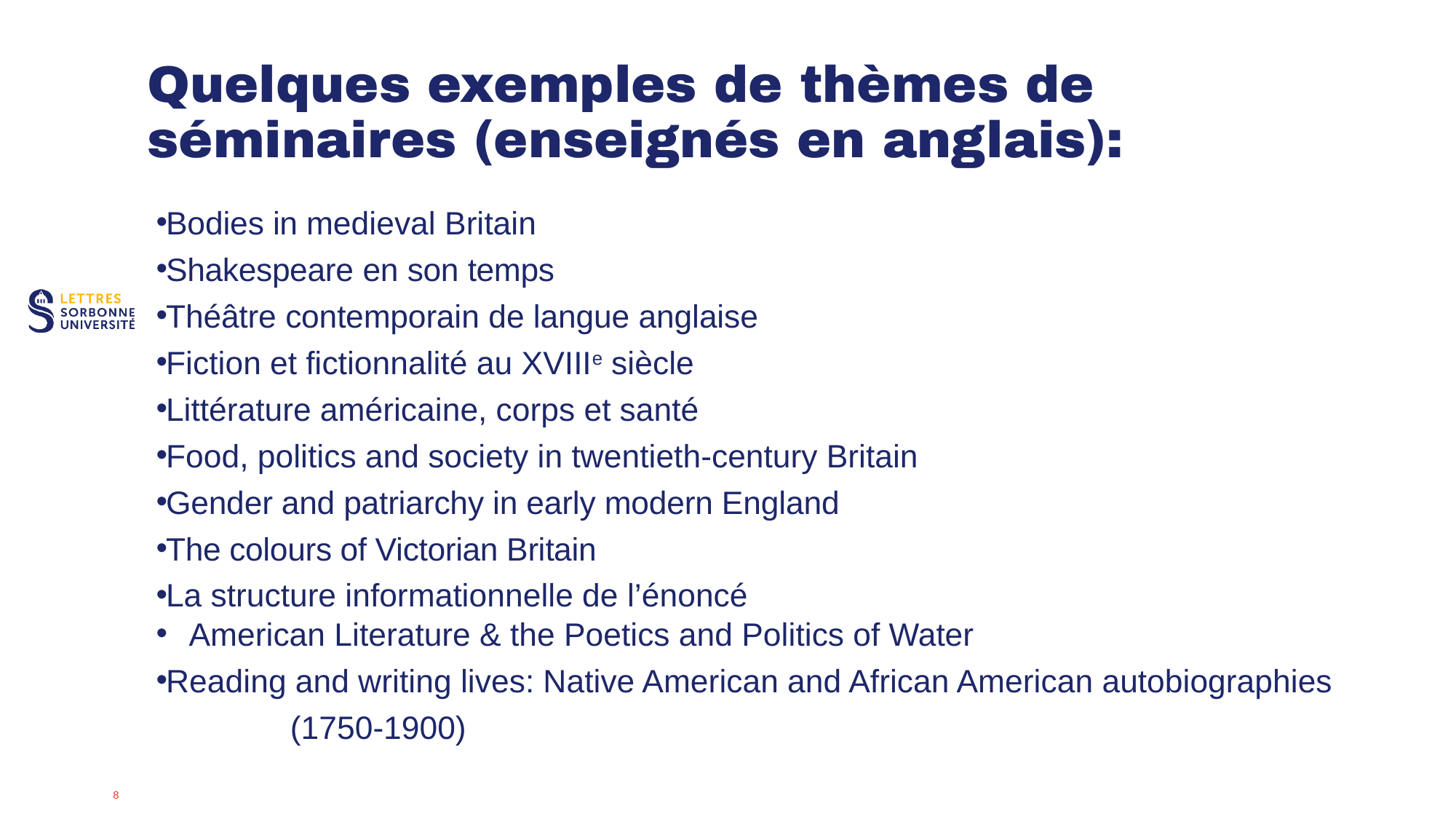

# Quelques exemples de thèmes de séminaires (enseignés en anglais):
Bodies in medieval Britain
Shakespeare en son temps
Théâtre contemporain de langue anglaise
Fiction et fictionnalité au XVIIIe siècle
Littérature américaine, corps et santé
Food, politics and society in twentieth-century Britain
Gender and patriarchy in early modern England
The colours of Victorian Britain
La structure informationnelle de l’énoncé
American Literature & the Poetics and Politics of Water
Reading and writing lives: Native American and African American autobiographies 	(1750-1900)